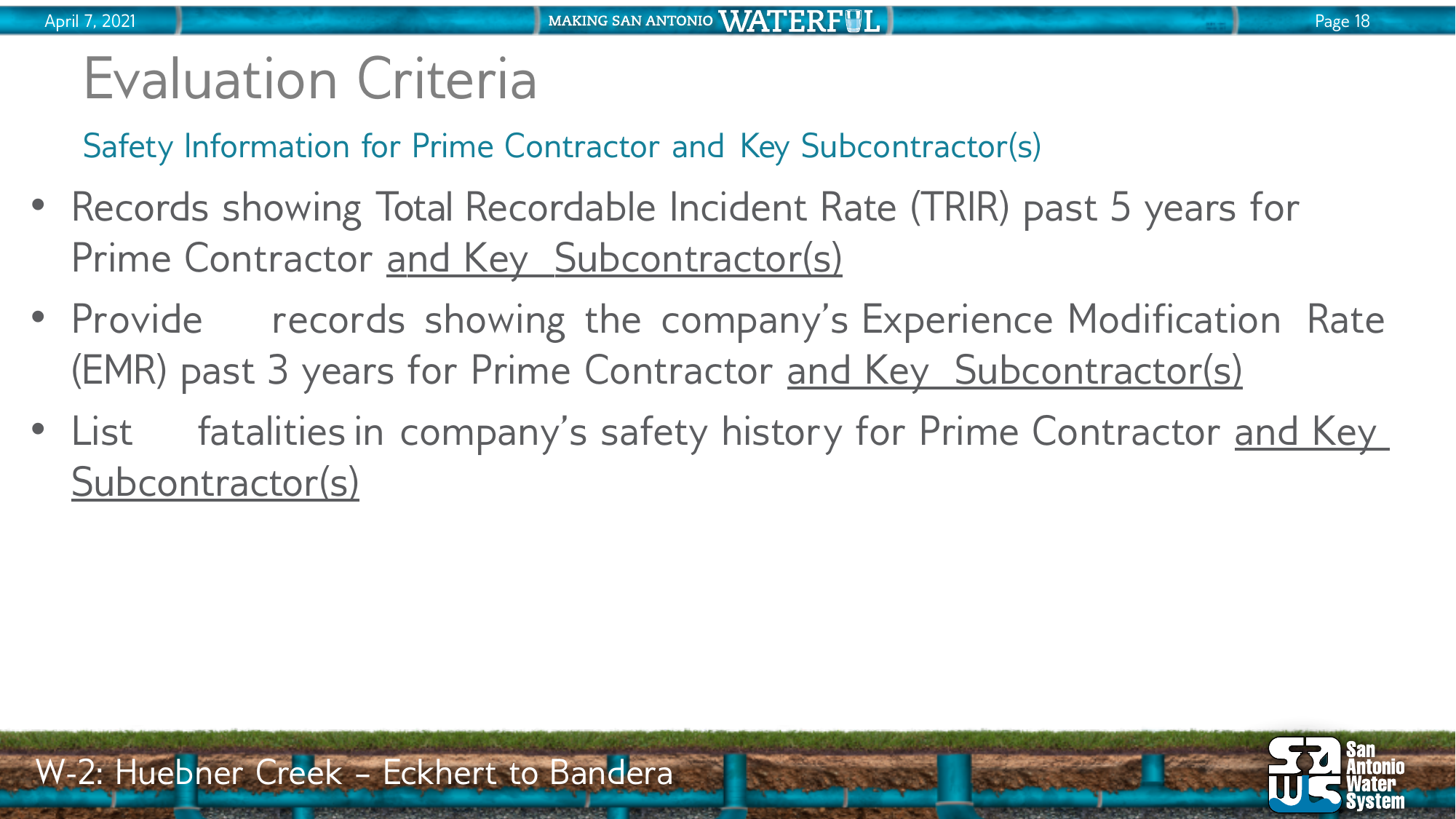

# Evaluation Criteria
Safety Information for Prime Contractor and Key Subcontractor(s)

Records showing Total Recordable Incident Rate (TRIR) past 5 years for	Prime Contractor and Key  Subcontractor(s)
Provide	records	showing	the	company’s Experience	Modification  Rate  (EMR) past 3 years for Prime	Contractor and Key  Subcontractor(s)
List	fatalities	in	company’s safety history for Prime Contractor and Key  Subcontractor(s)